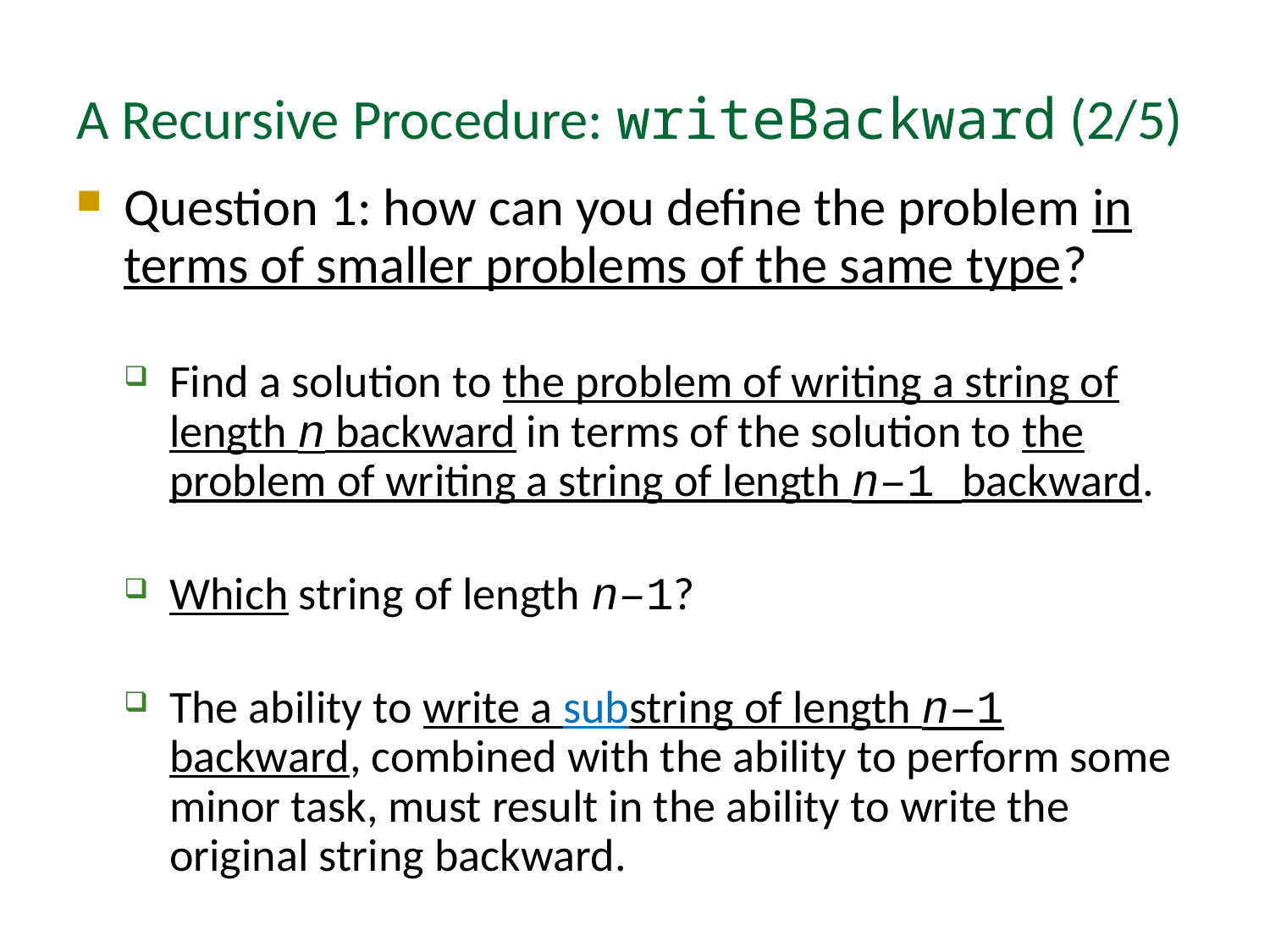

# A Recursive Procedure: writeBackward (2/5)
Question 1: how can you define the problem in terms of smaller problems of the same type?

Find a solution to the problem of writing a string of length n backward in terms of the solution to the problem of writing a string of length n–1 backward.

Which string of length n–1?

The ability to write a substring of length n–1 backward, combined with the ability to perform some minor task, must result in the ability to write the original string backward.

Which character to strip away?